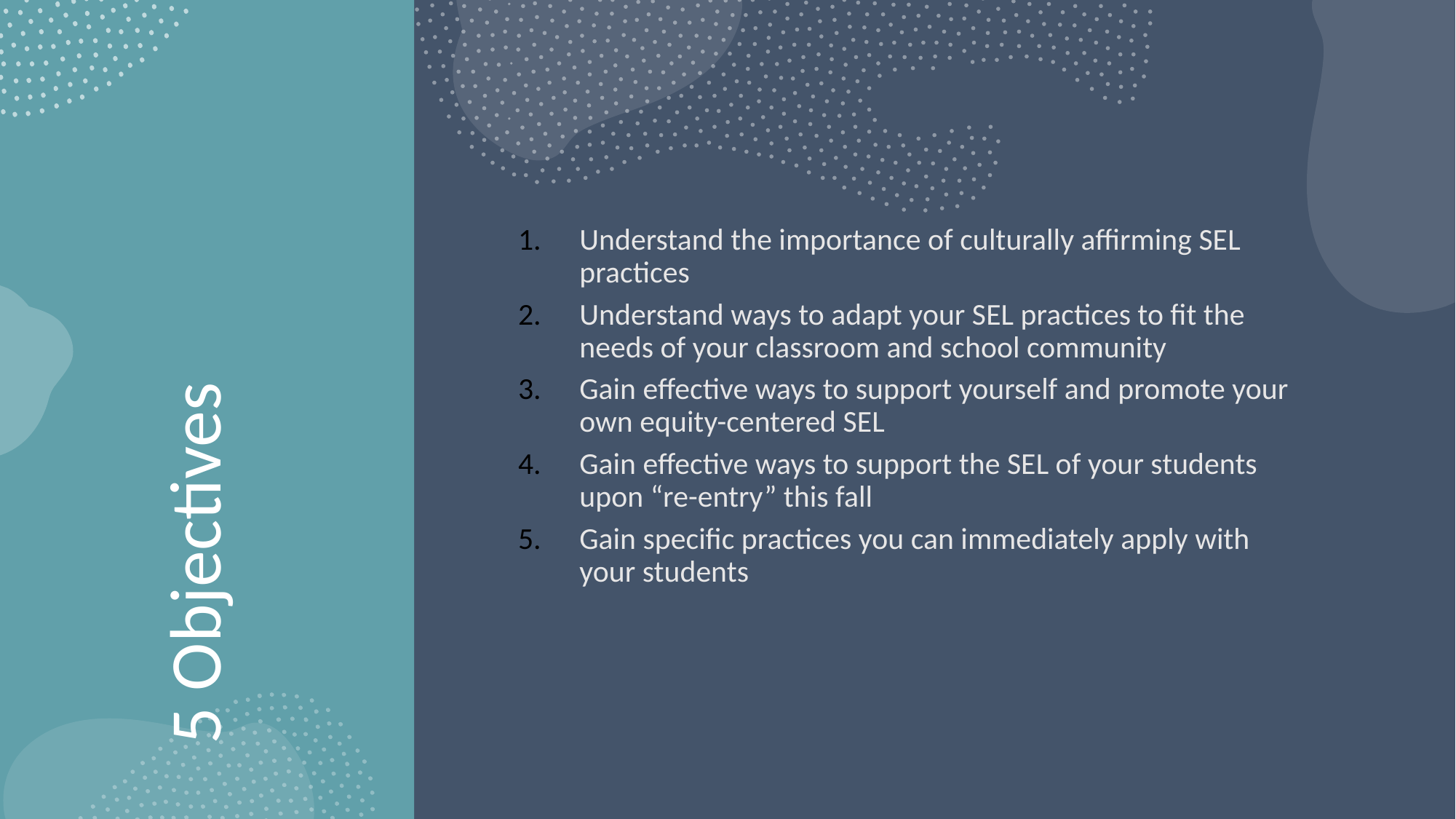

Understand the importance of culturally affirming SEL practices
Understand ways to adapt your SEL practices to fit the needs of your classroom and school community
Gain effective ways to support yourself and promote your own equity-centered SEL
Gain effective ways to support the SEL of your students upon “re-entry” this fall
Gain specific practices you can immediately apply with your students
# 5 Objectives